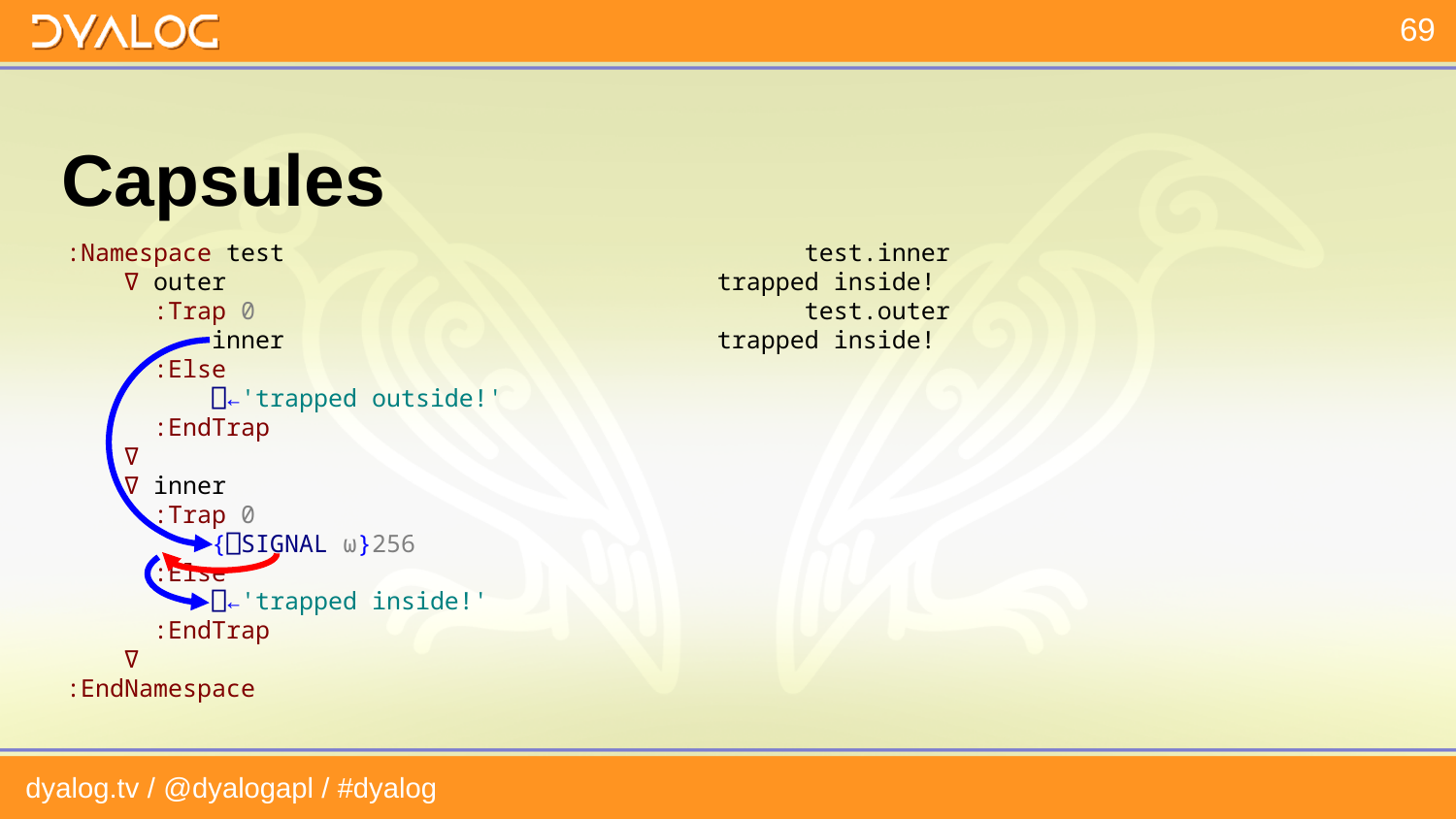

# Capsules
:Namespace test
    ∇ outer
      :Trap 0
          inner
      :Else
          ⎕←'trapped outside!'
      :EndTrap
    ∇
    ∇ inner
      :Trap 0
          {⎕SIGNAL ⍵}256
      :Else
          ⎕←'trapped inside!'
      :EndTrap
    ∇
:EndNamespace
      test.inner
trapped inside!
      test.outer
trapped inside!